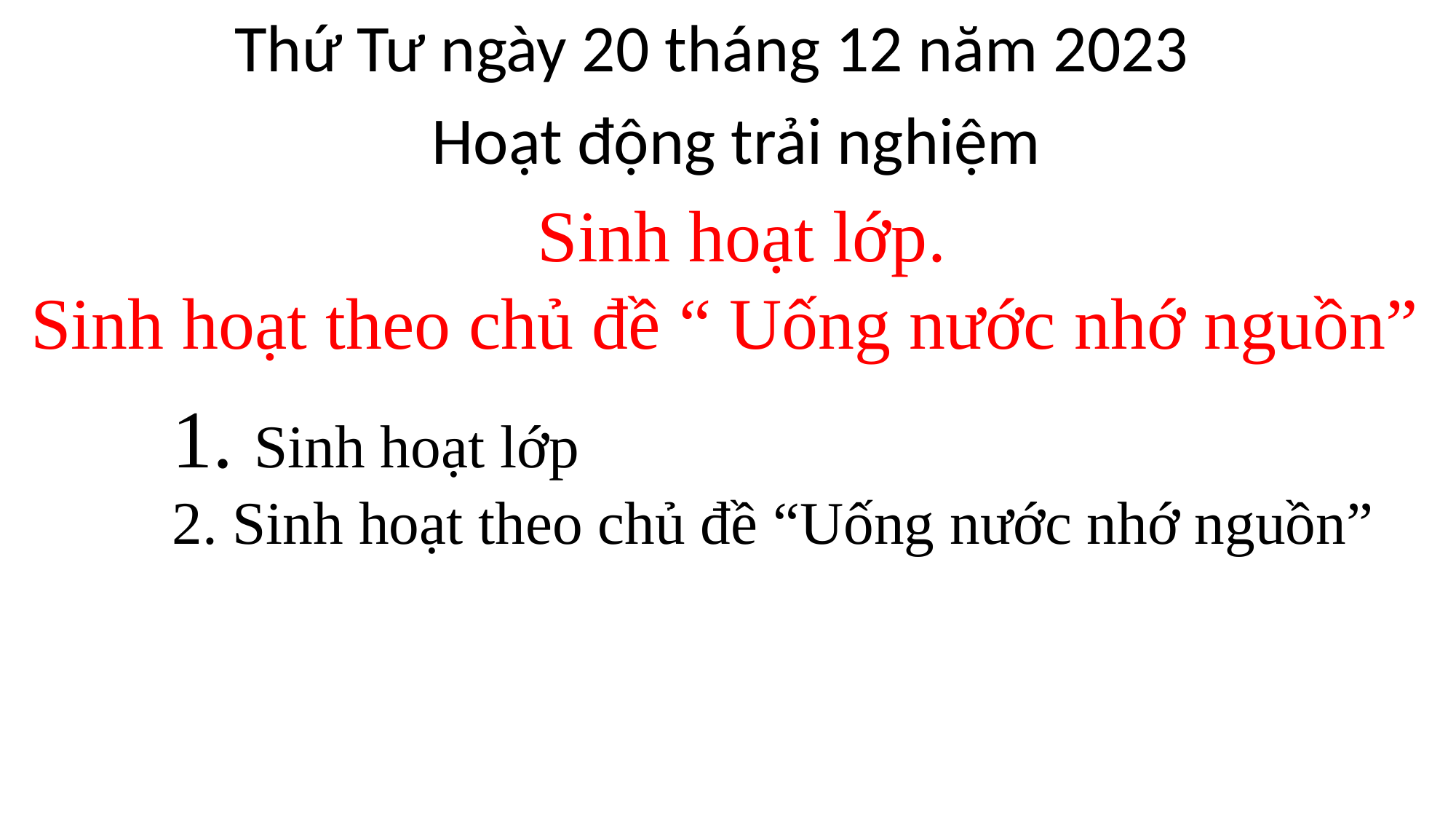

Thứ Tư ngày 20 tháng 12 năm 2023
Hoạt động trải nghiệm
Sinh hoạt lớp.
Sinh hoạt theo chủ đề “ Uống nước nhớ nguồn”
 Sinh hoạt lớp
 Sinh hoạt theo chủ đề “Uống nước nhớ nguồn”